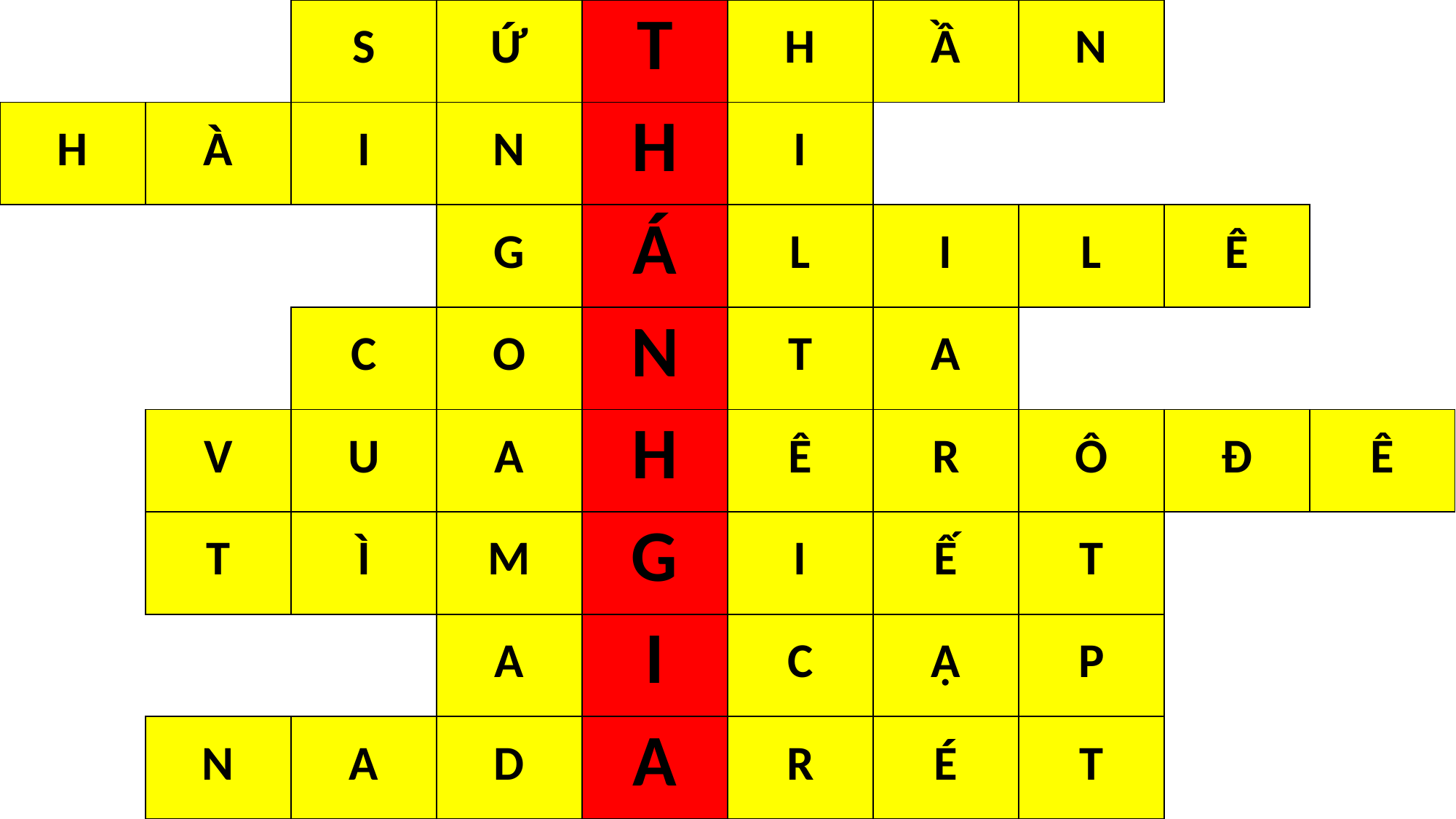

|  |  | S | Ứ | T | H | Ầ | N |  |  |
| --- | --- | --- | --- | --- | --- | --- | --- | --- | --- |
| H | À | I | N | H | I |  |  |  |  |
|  |  |  | G | Á | L | I | L | Ê |  |
|  |  | C | O | N | T | A |  |  |  |
|  | V | U | A | H | Ê | R | Ô | Đ | Ê |
|  | T | Ì | M | G | I | Ế | T |  |  |
|  |  |  | A | I | C | Ậ | P |  |  |
|  | N | A | D | A | R | É | T |  |  |